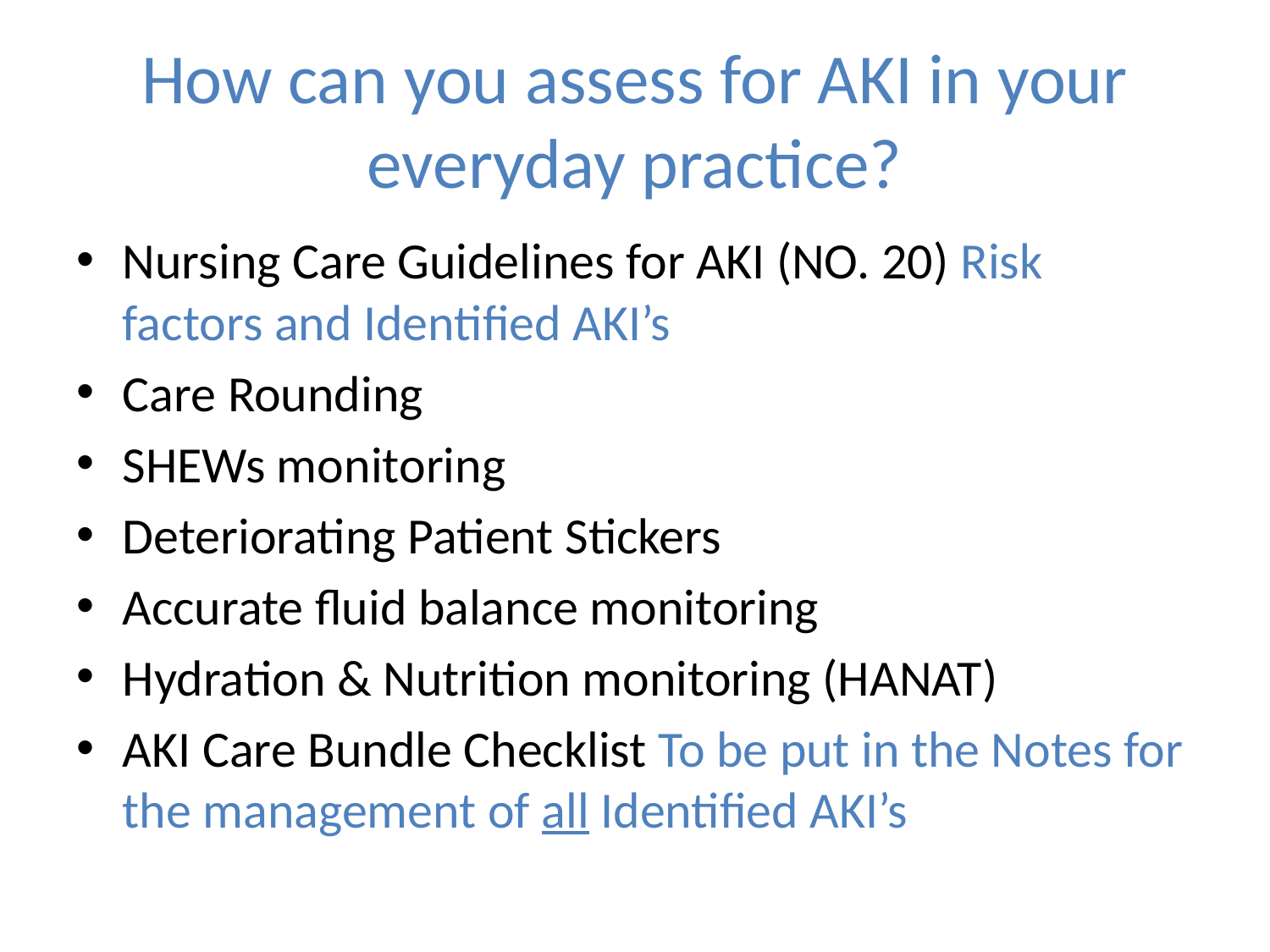

# How can you assess for AKI in your everyday practice?
Nursing Care Guidelines for AKI (NO. 20) Risk factors and Identified AKI’s
Care Rounding
SHEWs monitoring
Deteriorating Patient Stickers
Accurate fluid balance monitoring
Hydration & Nutrition monitoring (HANAT)
AKI Care Bundle Checklist To be put in the Notes for the management of all Identified AKI’s